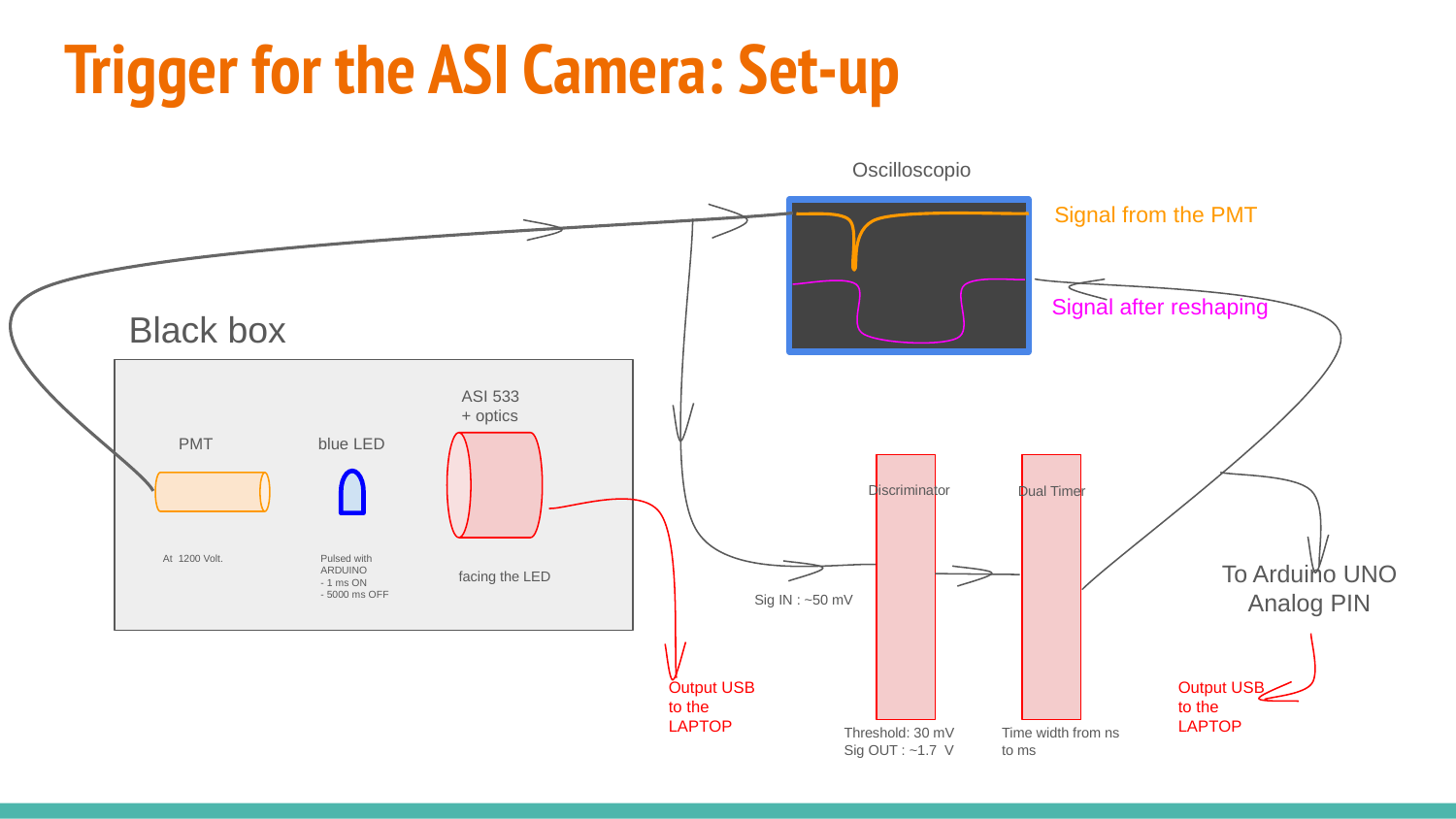

# Trigger for the ASI Camera: Set-up
Oscilloscopio
Signal from the PMT

Signal after reshaping

Black box

ASI 533 + optics

PMT
blue LED

Discriminator
Dual Timer

At  1200 Volt.
Pulsed with ARDUINO
- 1 ms ON
- 5000 ms OFF

To Arduino UNO
Analog PIN
facing the LED

Sig IN : ~50 mV

Output USB to the LAPTOP

Output USB to the LAPTOP

Threshold: 30 mV
Sig OUT : ~1.7  V
Time width from ns to ms